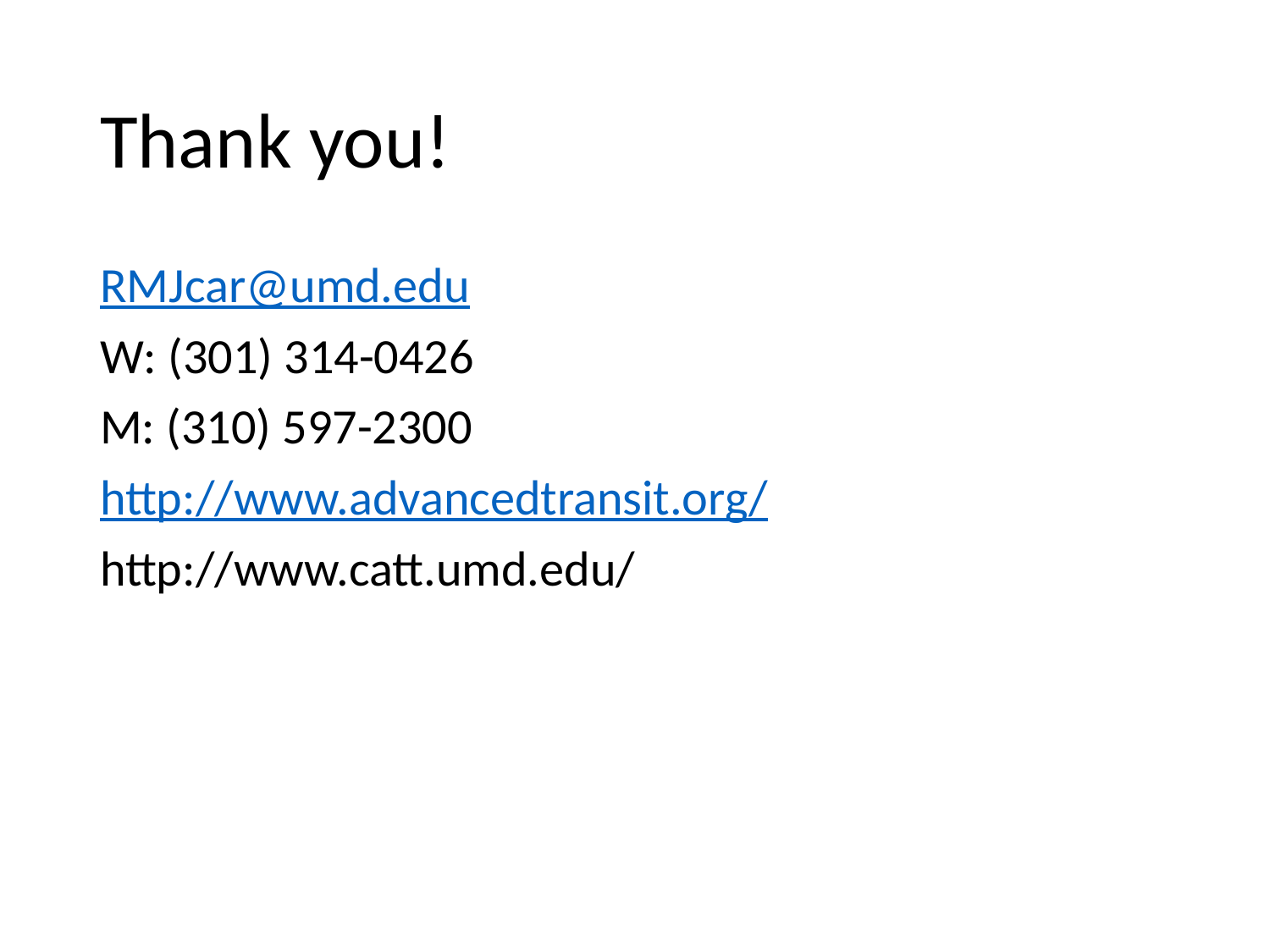

# Thank you!
RMJcar@umd.edu
W: (301) 314-0426
M: (310) 597-2300
http://www.advancedtransit.org/
http://www.catt.umd.edu/